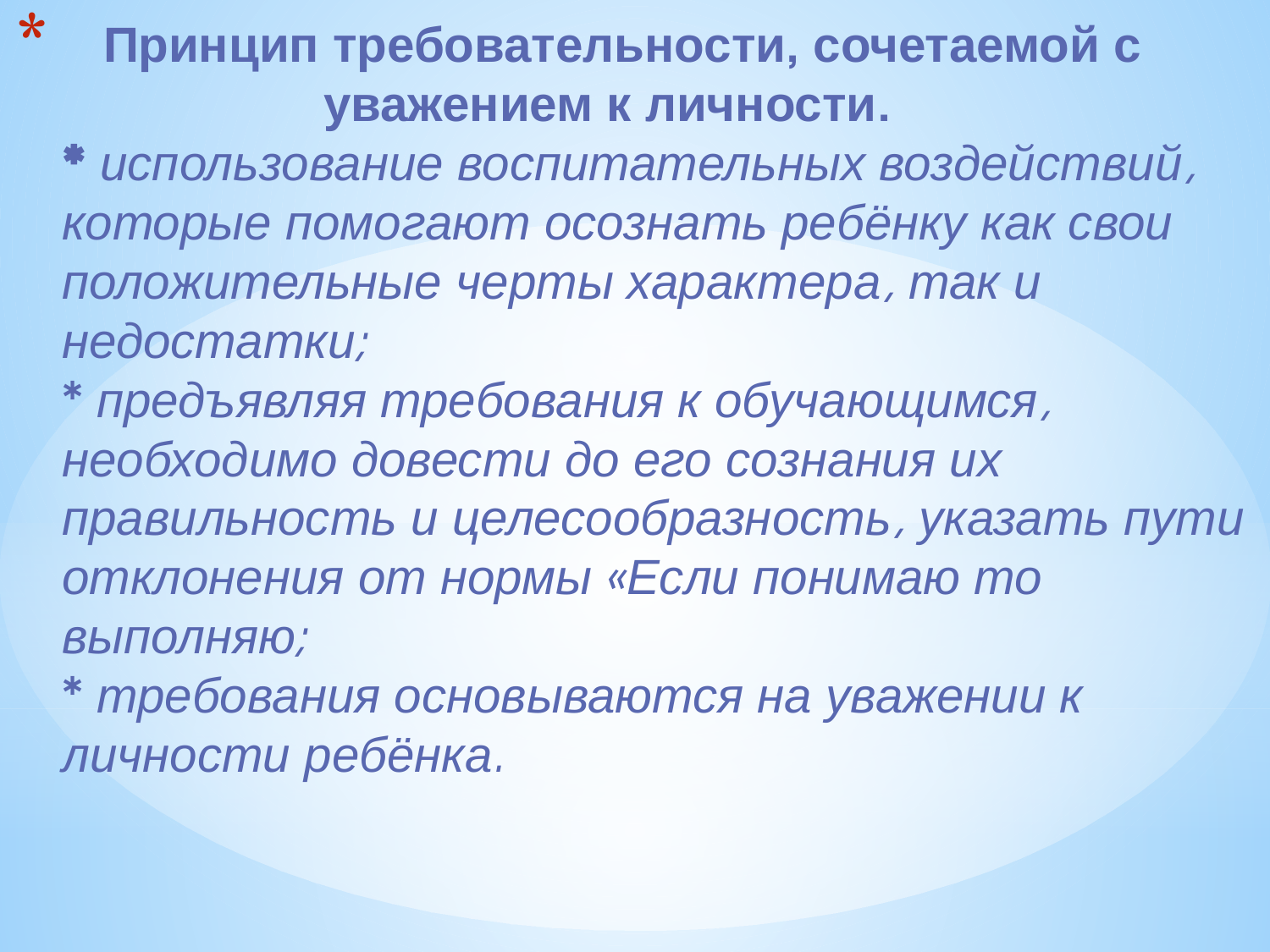

# Принцип требовательности, сочетаемой с уважением к личности. * использование воспитательных воздействий, которые помогают осознать ребёнку как свои положительные черты характера, так и недостатки; * предъявляя требования к обучающимся, необходимо довести до его сознания их правильность и целесообразность, указать пути отклонения от нормы «Если понимаю то выполняю; * требования основываются на уважении к личности ребёнка.